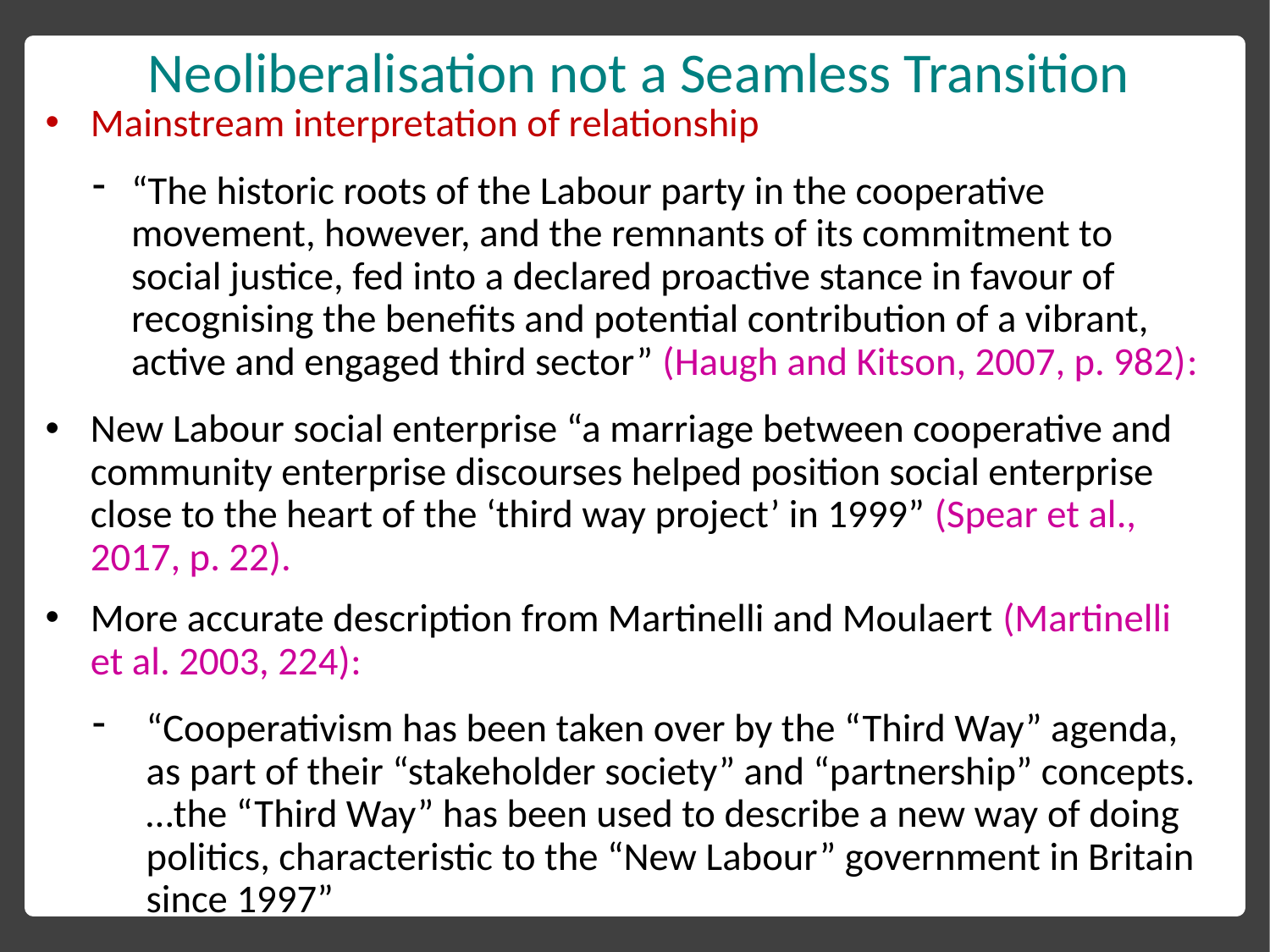

# Neoliberalisation not a Seamless Transition

Mainstream interpretation of relationship
“The historic roots of the Labour party in the cooperative movement, however, and the remnants of its commitment to social justice, fed into a declared proactive stance in favour of recognising the beneﬁts and potential contribution of a vibrant, active and engaged third sector” (Haugh and Kitson, 2007, p. 982):
New Labour social enterprise “a marriage between cooperative and community enterprise discourses helped position social enterprise close to the heart of the ‘third way project’ in 1999” (Spear et al., 2017, p. 22).
More accurate description from Martinelli and Moulaert (Martinelli et al. 2003, 224):
“Cooperativism has been taken over by the “Third Way” agenda, as part of their “stakeholder society” and “partnership” concepts. …the “Third Way” has been used to describe a new way of doing politics, characteristic to the “New Labour” government in Britain since 1997”